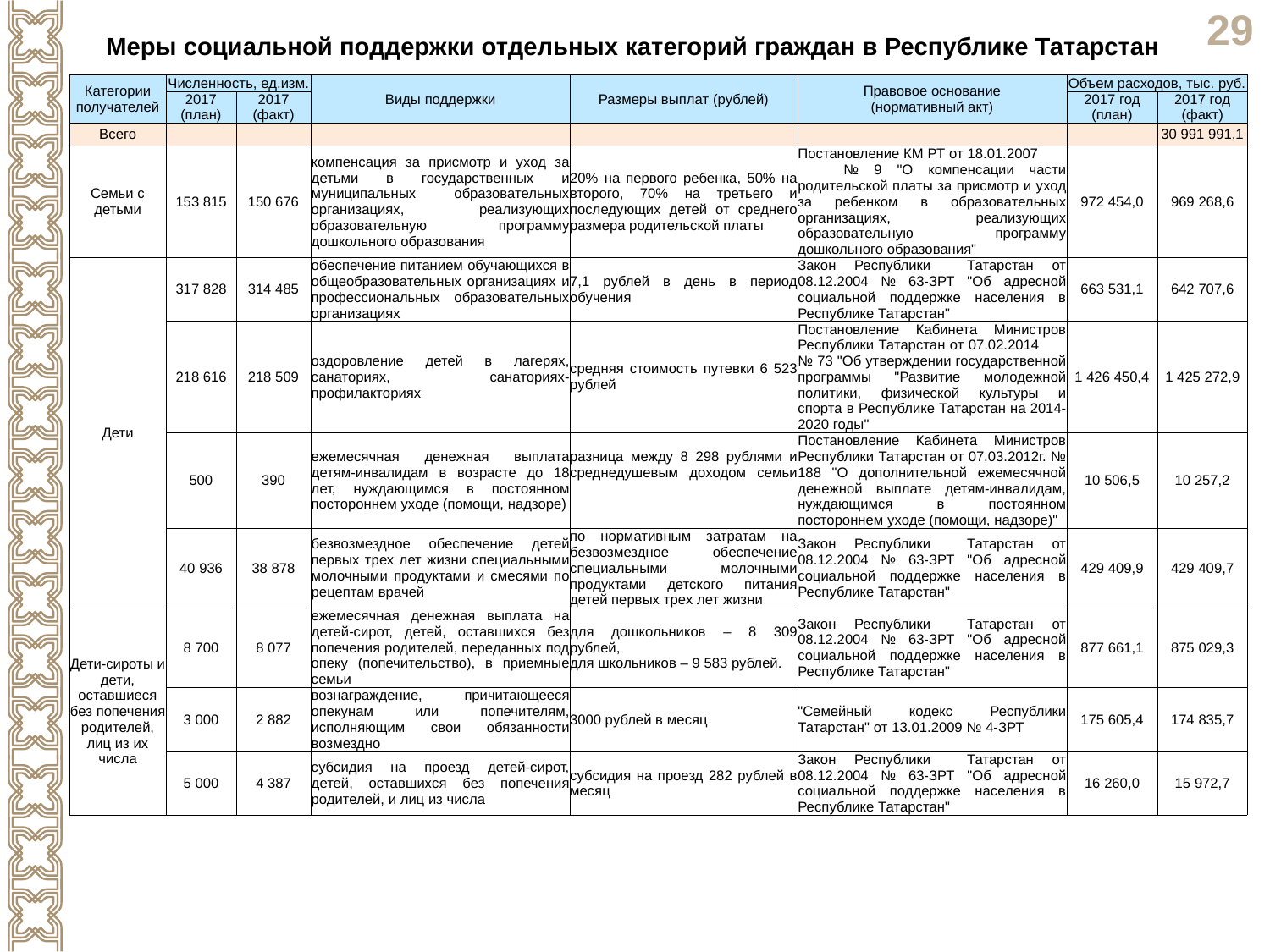

Меры социальной поддержки отдельных категорий граждан в Республике Татарстан
| Категории получателей | Численность, ед.изм. |  | Виды поддержки | Размеры выплат (рублей) | Правовое основание (нормативный акт) | Объем расходов, тыс. руб. |  |
| --- | --- | --- | --- | --- | --- | --- | --- |
|  | 2017 (план) | 2017 (факт) |  |  |  | 2017 год (план) | 2017 год (факт) |
| Всего |  |  |  |  |  |  | 30 991 991,1 |
| Семьи с детьми | 153 815 | 150 676 | компенсация за присмотр и уход за детьми в государственных и муниципальных образовательных организациях, реализующих образовательную программу дошкольного образования | 20% на первого ребенка, 50% на второго, 70% на третьего и последующих детей от среднего размера родительской платы | Постановление КМ РТ от 18.01.2007 № 9 "О компенсации части родительской платы за присмотр и уход за ребенком в образовательных организациях, реализующих образовательную программу дошкольного образования" | 972 454,0 | 969 268,6 |
| Дети | 317 828 | 314 485 | обеспечение питанием обучающихся в общеобразовательных организациях и профессиональных образовательных организациях | 7,1 рублей в день в период обучения | Закон Республики Татарстан от 08.12.2004 № 63-ЗРТ "Об адресной социальной поддержке населения в Республике Татарстан" | 663 531,1 | 642 707,6 |
|  | 218 616 | 218 509 | оздоровление детей в лагерях, санаториях, санаториях-профилакториях | средняя стоимость путевки 6 523 рублей | Постановление Кабинета Министров Республики Татарстан от 07.02.2014 № 73 "Об утверждении государственной программы "Развитие молодежной политики, физической культуры и спорта в Республике Татарстан на 2014-2020 годы" | 1 426 450,4 | 1 425 272,9 |
|  | 500 | 390 | ежемесячная денежная выплата детям-инвалидам в возрасте до 18 лет, нуждающимся в постоянном постороннем уходе (помощи, надзоре) | разница между 8 298 рублями и среднедушевым доходом семьи | Постановление Кабинета Министров Республики Татарстан от 07.03.2012г. № 188 "О дополнительной ежемесячной денежной выплате детям-инвалидам, нуждающимся в постоянном постороннем уходе (помощи, надзоре)" | 10 506,5 | 10 257,2 |
|  | 40 936 | 38 878 | безвозмездное обеспечение детей первых трех лет жизни специальными молочными продуктами и смесями по рецептам врачей | по нормативным затратам на безвозмездное обеспечение специальными молочными продуктами детского питания детей первых трех лет жизни | Закон Республики Татарстан от 08.12.2004 № 63-ЗРТ "Об адресной социальной поддержке населения в Республике Татарстан" | 429 409,9 | 429 409,7 |
| Дети-сироты и дети, оставшиеся без попечения родителей, лиц из их числа | 8 700 | 8 077 | ежемесячная денежная выплата на детей-сирот, детей, оставшихся без попечения родителей, переданных под опеку (попечительство), в приемные семьи | для дошкольников – 8 309 рублей, для школьников – 9 583 рублей. | Закон Республики Татарстан от 08.12.2004 № 63-ЗРТ "Об адресной социальной поддержке населения в Республике Татарстан" | 877 661,1 | 875 029,3 |
|  | 3 000 | 2 882 | вознаграждение, причитающееся опекунам или попечителям, исполняющим свои обязанности возмездно | 3000 рублей в месяц | "Семейный кодекс Республики Татарстан" от 13.01.2009 № 4-ЗРТ | 175 605,4 | 174 835,7 |
|  | 5 000 | 4 387 | субсидия на проезд детей-сирот, детей, оставшихся без попечения родителей, и лиц из числа | субсидия на проезд 282 рублей в месяц | Закон Республики Татарстан от 08.12.2004 № 63-ЗРТ "Об адресной социальной поддержке населения в Республике Татарстан" | 16 260,0 | 15 972,7 |